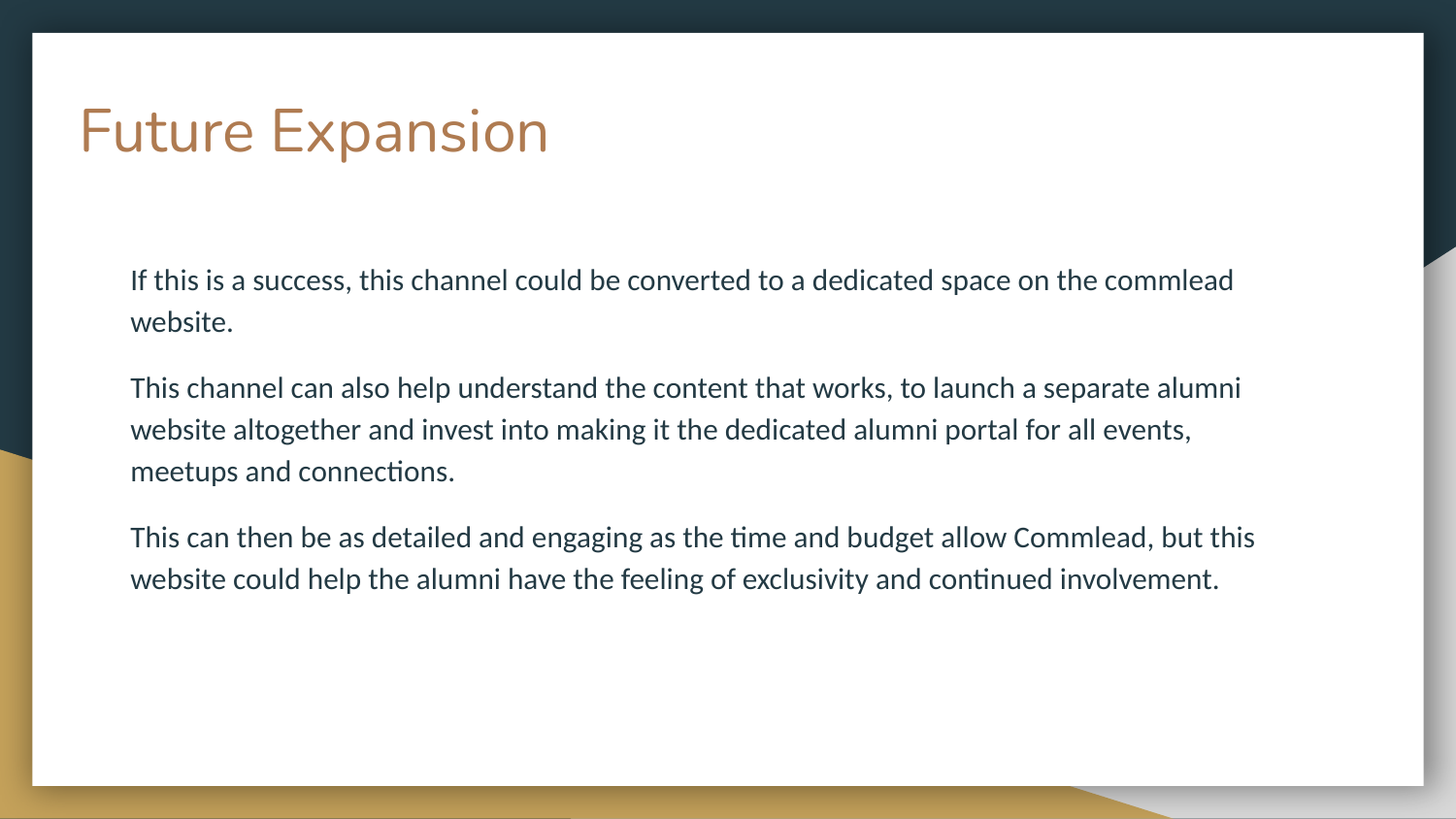

# Future Expansion
If this is a success, this channel could be converted to a dedicated space on the commlead website.
This channel can also help understand the content that works, to launch a separate alumni website altogether and invest into making it the dedicated alumni portal for all events, meetups and connections.
This can then be as detailed and engaging as the time and budget allow Commlead, but this website could help the alumni have the feeling of exclusivity and continued involvement.